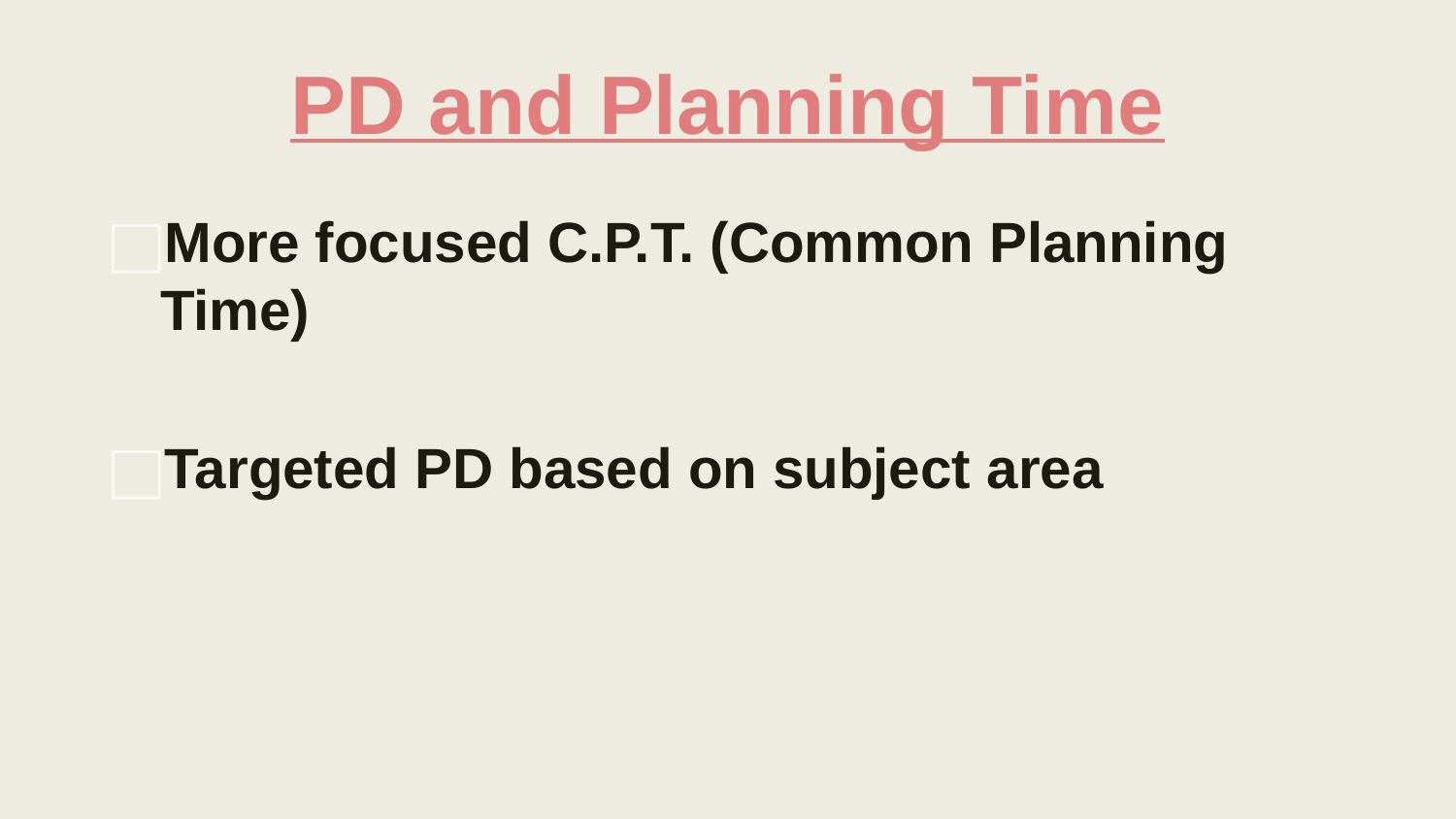

# PD and Planning Time
More focused C.P.T. (Common Planning Time)

Targeted PD based on subject area